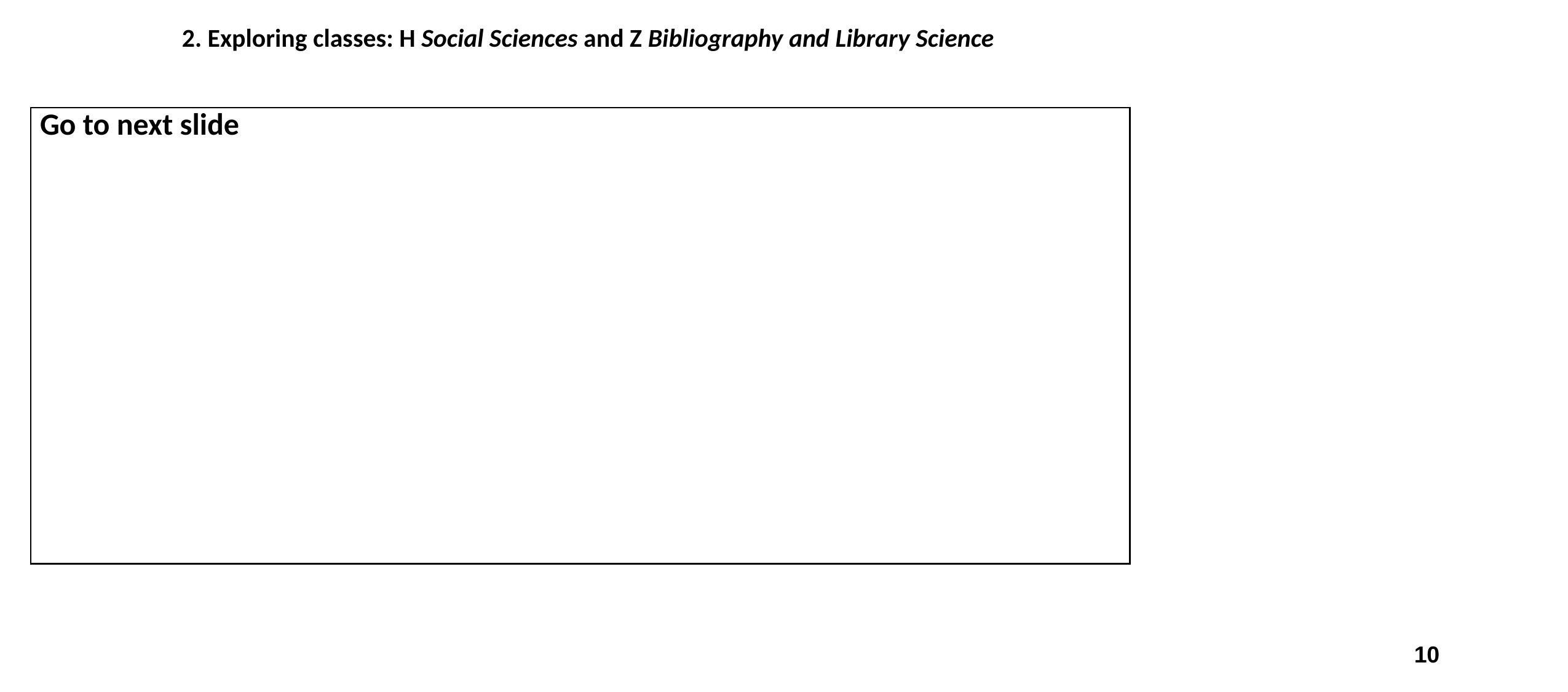

| 2. Exploring classes: H Social Sciences and Z Bibliography and Library Science |
| --- |
|  |
| --- |
| Go to next slide |
| --- |
10